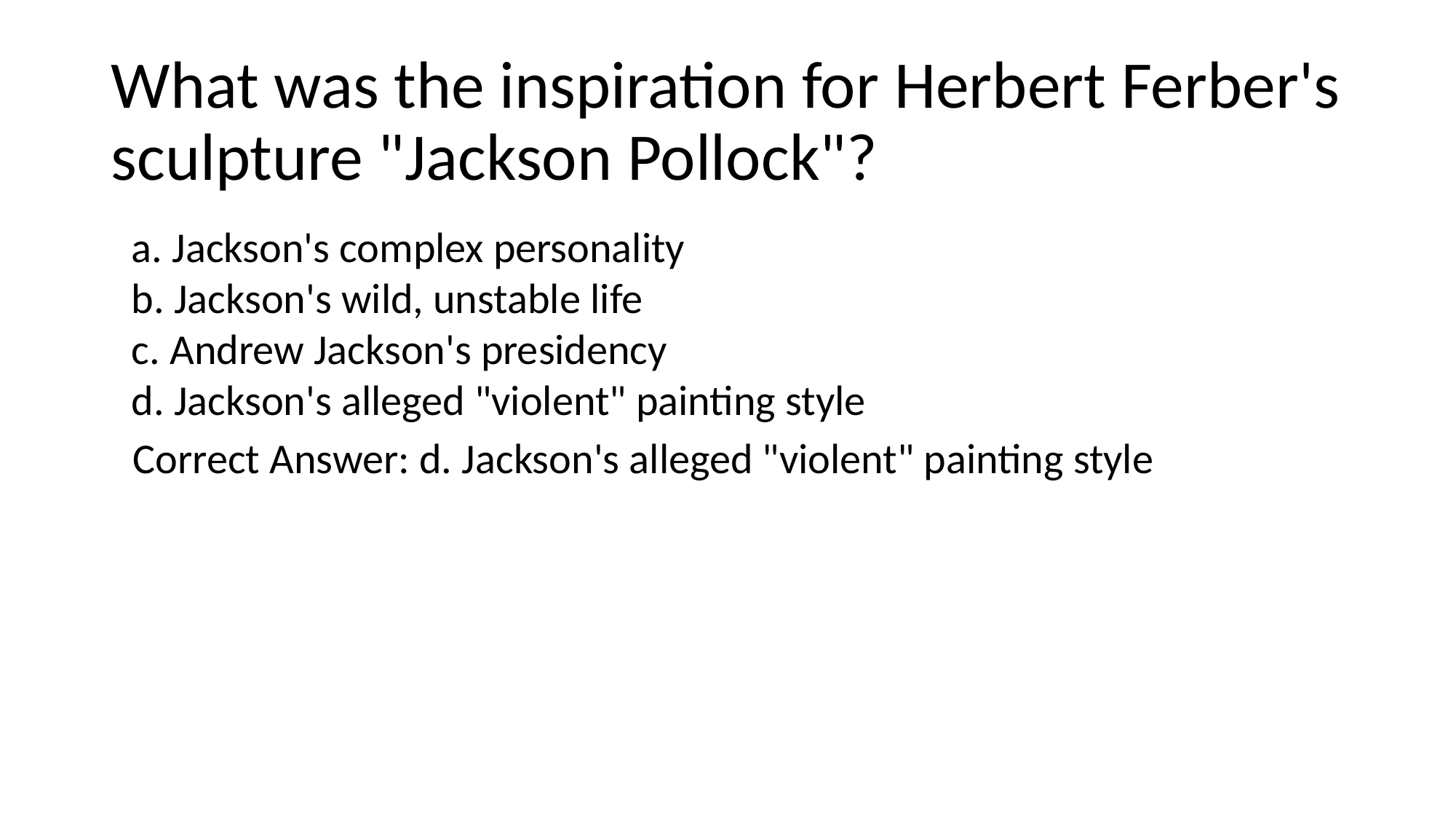

# What was the inspiration for Herbert Ferber's sculpture "Jackson Pollock"?
a. Jackson's complex personality
b. Jackson's wild, unstable life
c. Andrew Jackson's presidency
d. Jackson's alleged "violent" painting style
Correct Answer: d. Jackson's alleged "violent" painting style